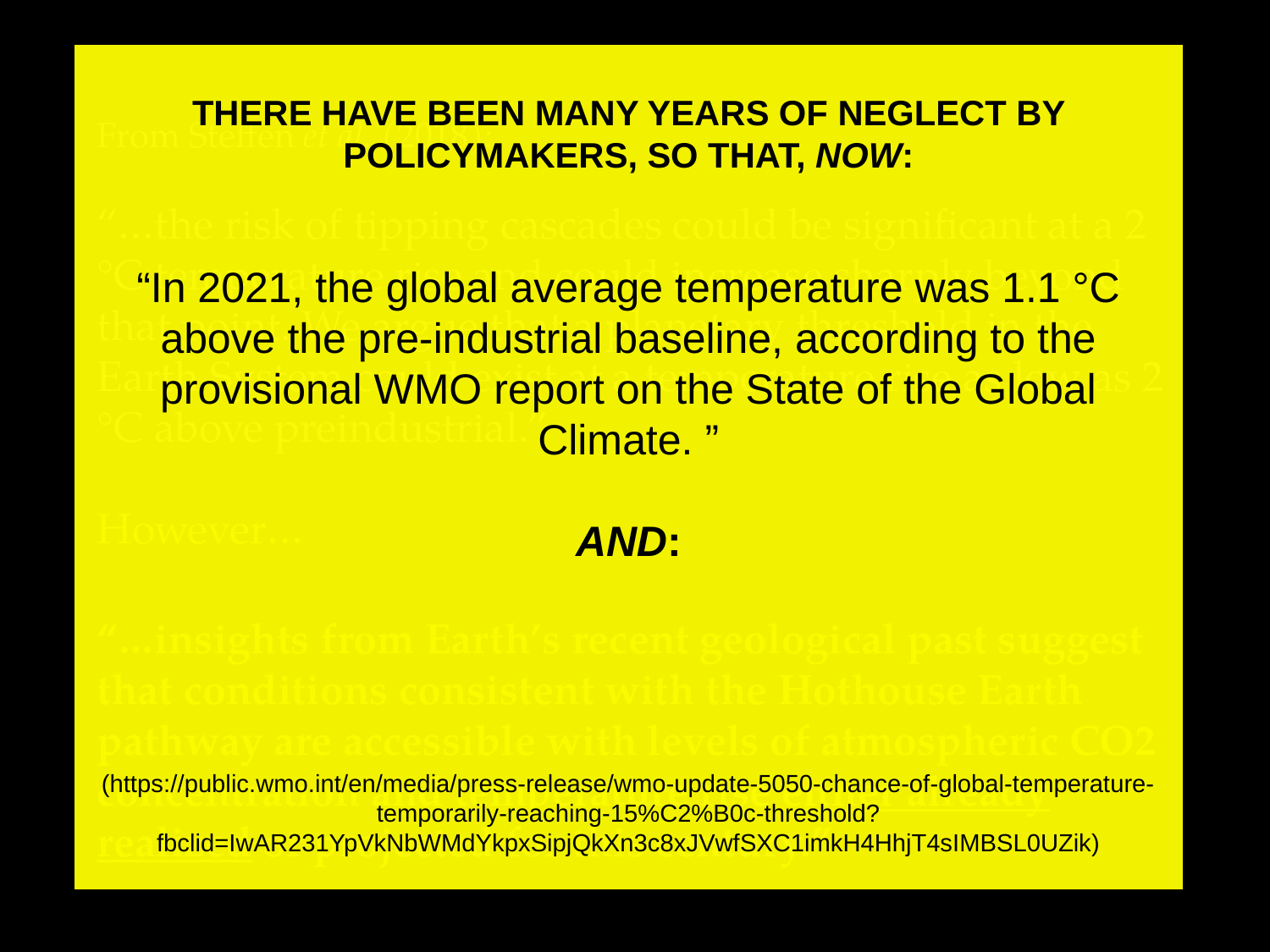

THERE HAVE BEEN MANY YEARS OF NEGLECT BY POLICYMAKERS, SO THAT, NOW:

“In 2021, the global average temperature was 1.1 °C above the pre-industrial baseline, according to the provisional WMO report on the State of the Global Climate. ”

AND:

(https://public.wmo.int/en/media/press-release/wmo-update-5050-chance-of-global-temperature-temporarily-reaching-15%C2%B0c-threshold?fbclid=IwAR231YpVkNbWMdYkpxSipjQkXn3c8xJVwfSXC1imkH4HhjT4sIMBSL0UZik)

From Steffen et al. (2018):

“…the risk of tipping cascades could be significant at a 2 °C temperature rise and could increase sharply beyond that point. We argue that a planetary threshold in the Earth System could exist at a temperature rise as low as 2 °C above preindustrial.”

However…

“…insights from Earth’s recent geological past suggest that conditions consistent with the Hothouse Earth pathway are accessible with levels of atmospheric CO2 concentration and temperature rise either already realized or projected for this century.”